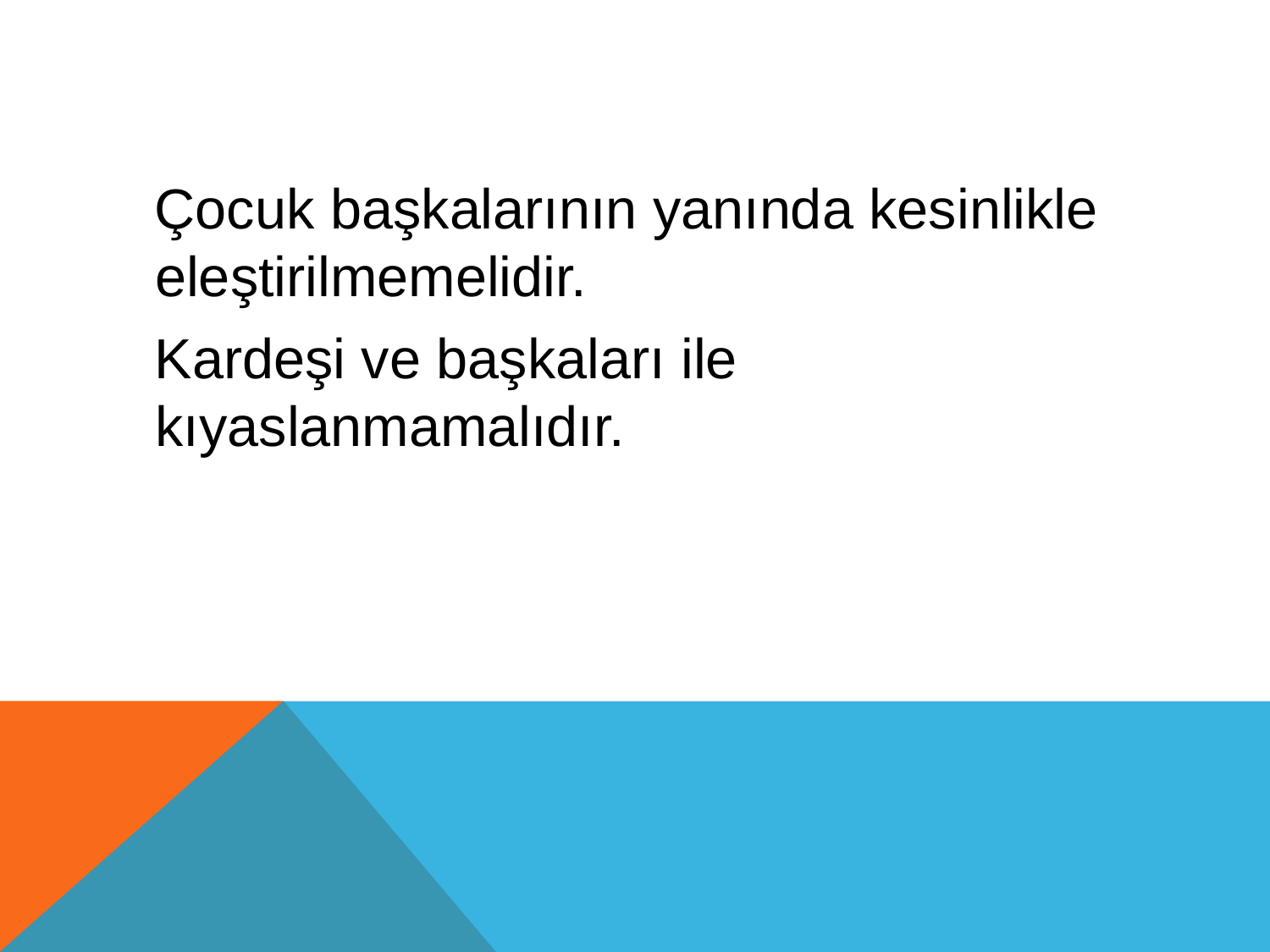

Çocuk başkalarının yanında kesinlikle eleştirilmemelidir.
   Kardeşi ve başkaları ile kıyaslanmamalıdır.